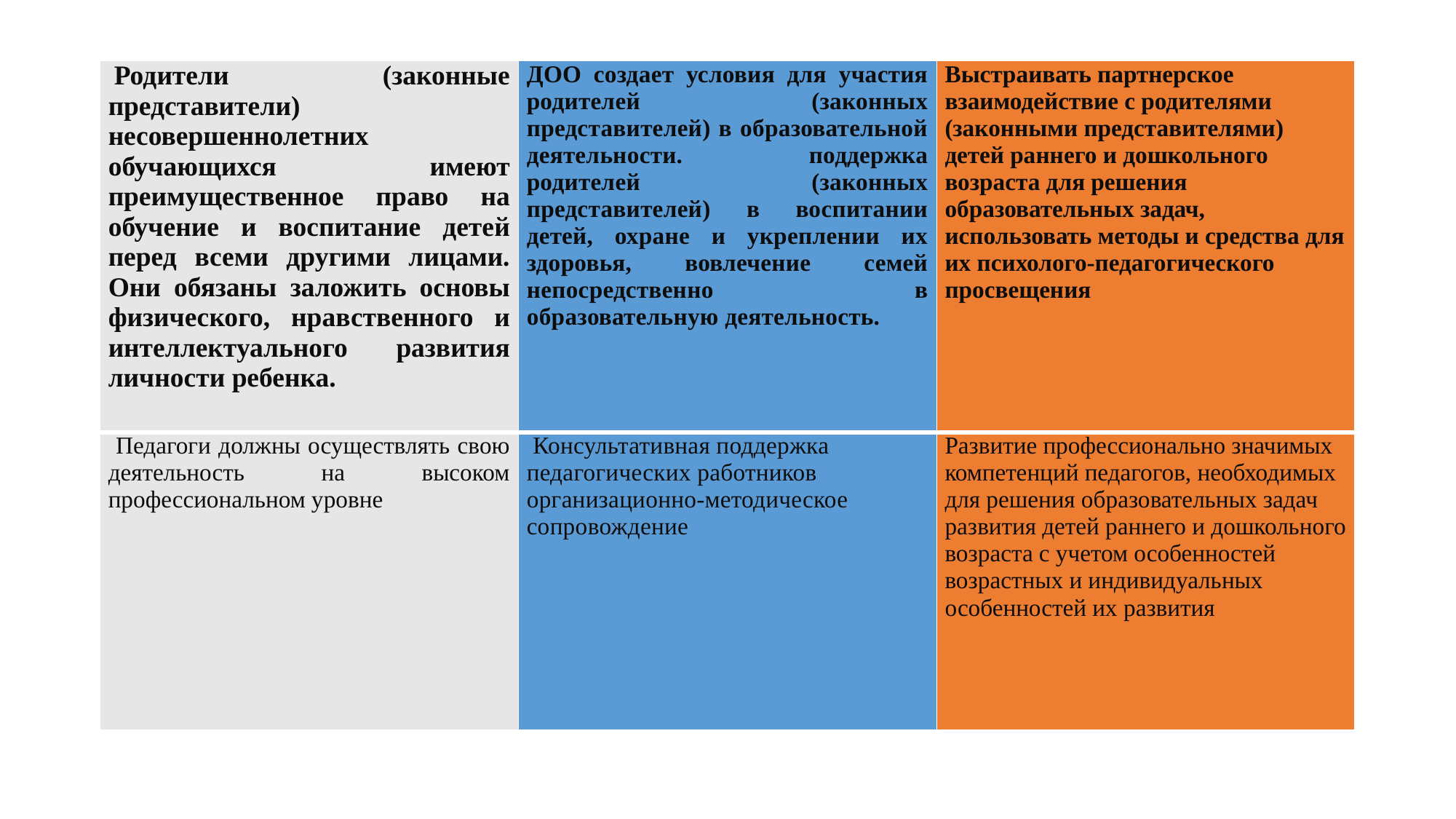

| Родители (законные представители) несовершеннолетних обучающихся имеют преимущественное право на обучение и воспитание детей перед всеми другими лицами. Они обязаны заложить основы физического, нравственного и интеллектуального развития личности ребенка. | ДОО создает условия для участия родителей (законных представителей) в образовательной деятельности. поддержка родителей (законных представителей) в воспитании детей, охране и укреплении их здоровья, вовлечение семей непосредственно в образовательную деятельность. | Выстраивать партнерское взаимодействие с родителями (законными представителями) детей раннего и дошкольного возраста для решения образовательных задач, использовать методы и средства для их психолого-педагогического просвещения |
| --- | --- | --- |
| Педагоги должны осуществлять свою деятельность на высоком профессиональном уровне | Консультативная поддержка педагогических работников организационно-методическое сопровождение | Развитие профессионально значимых компетенций педагогов, необходимых для решения образовательных задач развития детей раннего и дошкольного возраста с учетом особенностей возрастных и индивидуальных особенностей их развития |